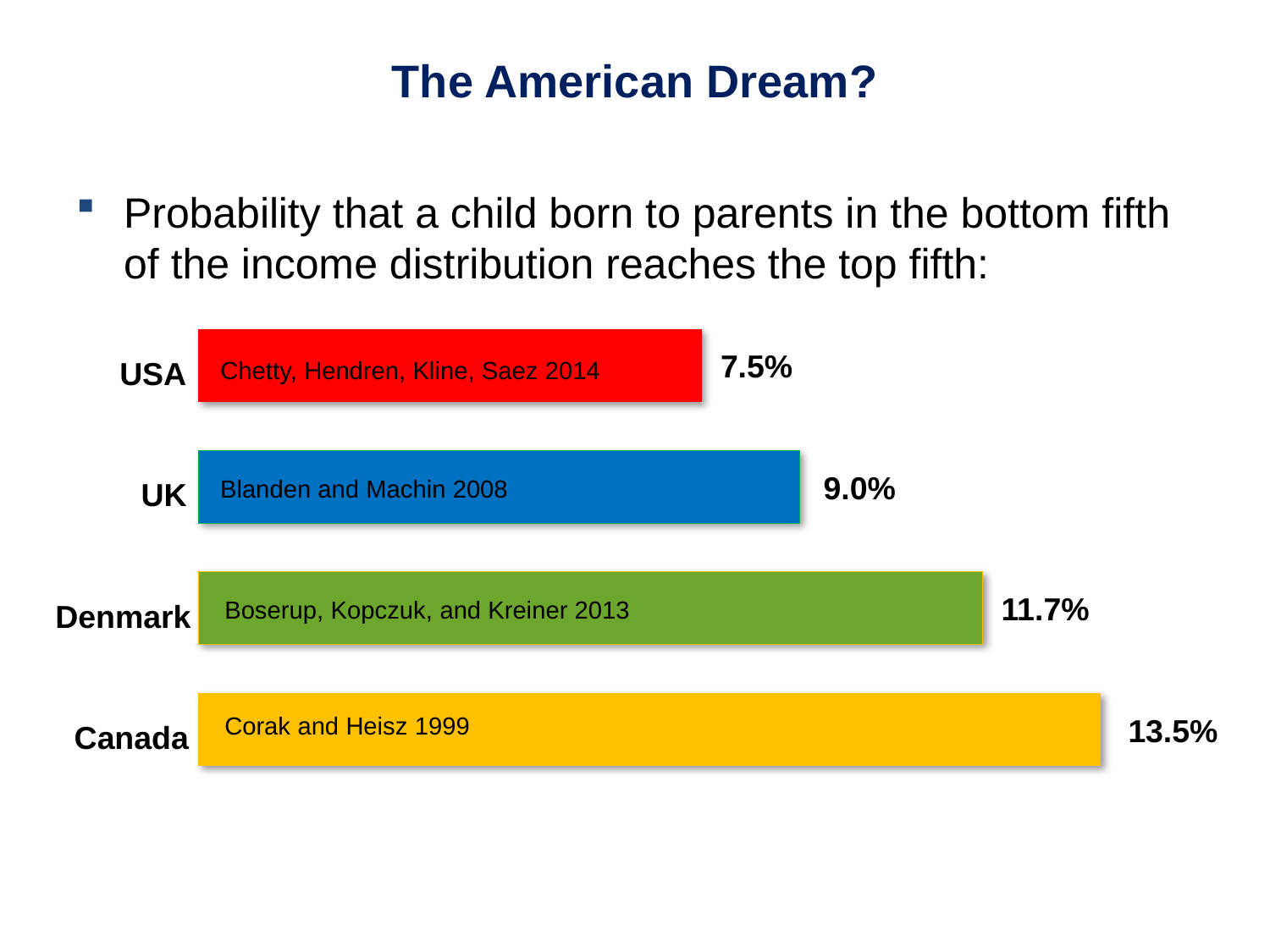

The American Dream?
Probability that a child born to parents in the bottom fifth of the income distribution reaches the top fifth:

7.5%
Chetty, Hendren, Kline, Saez 2014
USA

Blanden and Machin 2008
9.0%
UK

Boserup, Kopczuk, and Kreiner 2013
11.7%
Denmark

Corak and Heisz 1999
13.5%
Canada